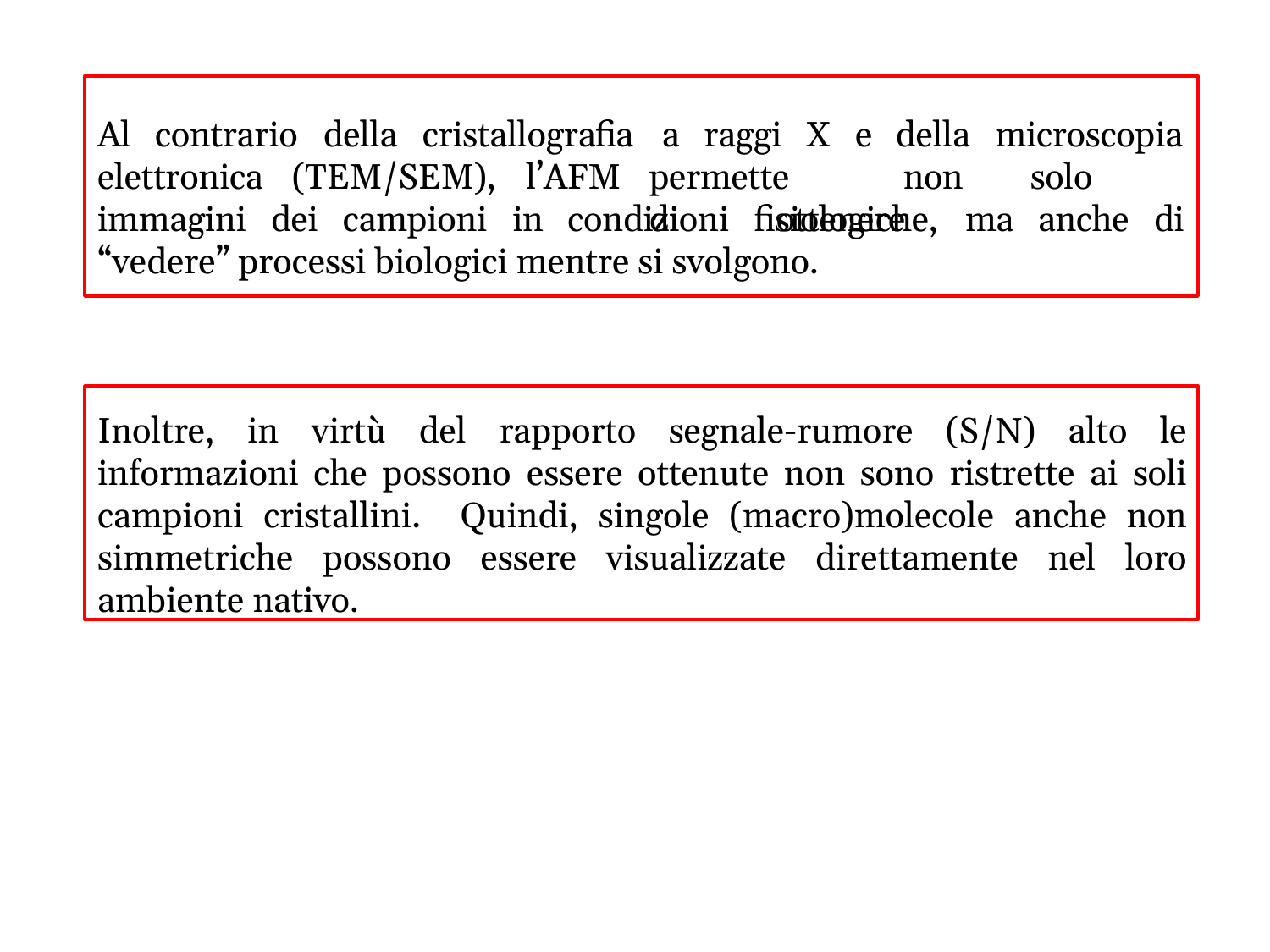

Al	contrario	della	cristallografia	a	raggi	X	e	della
microscopia permette	non	solo	di	ottenere
elettronica		(TEM/SEM),		l’AFM immagini	dei	campioni	in	condizioni
fisiologiche,	ma	anche	di
“vedere” processi biologici mentre si svolgono.
Inoltre,  in  virtù  del  rapporto  segnale-rumore  (S/N)  alto  le informazioni che possono essere ottenute non sono ristrette ai soli campioni  cristallini.   Quindi,  singole  (macro)molecole  anche  non simmetriche  possono  essere  visualizzate  direttamente  nel  loro ambiente nativo.